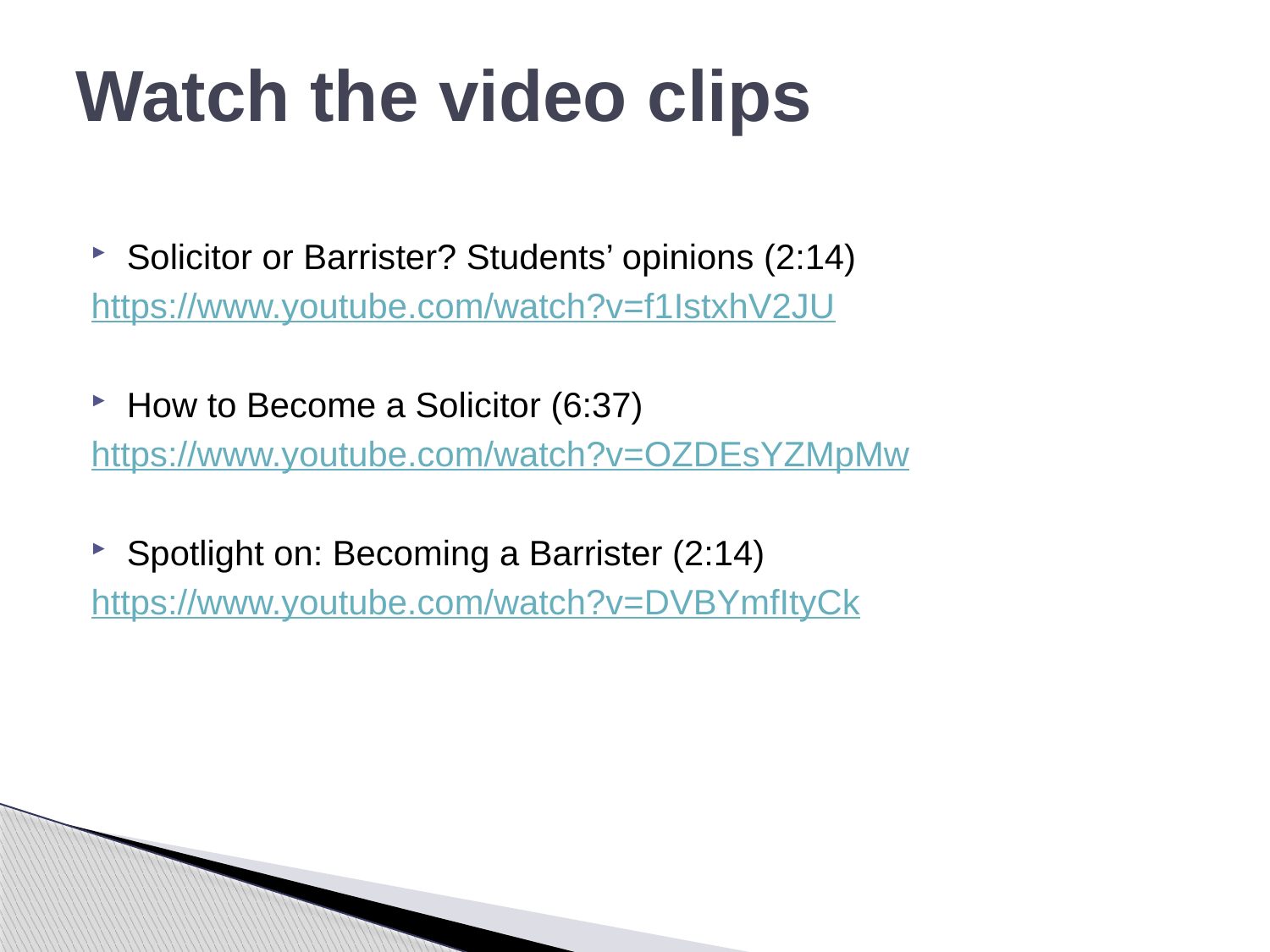

# Watch the video clips

Solicitor or Barrister? Students’ opinions (2:14)
https://www.youtube.com/watch?v=f1IstxhV2JU

How to Become a Solicitor (6:37)
https://www.youtube.com/watch?v=OZDEsYZMpMw

Spotlight on: Becoming a Barrister (2:14)
https://www.youtube.com/watch?v=DVBYmfItyCk